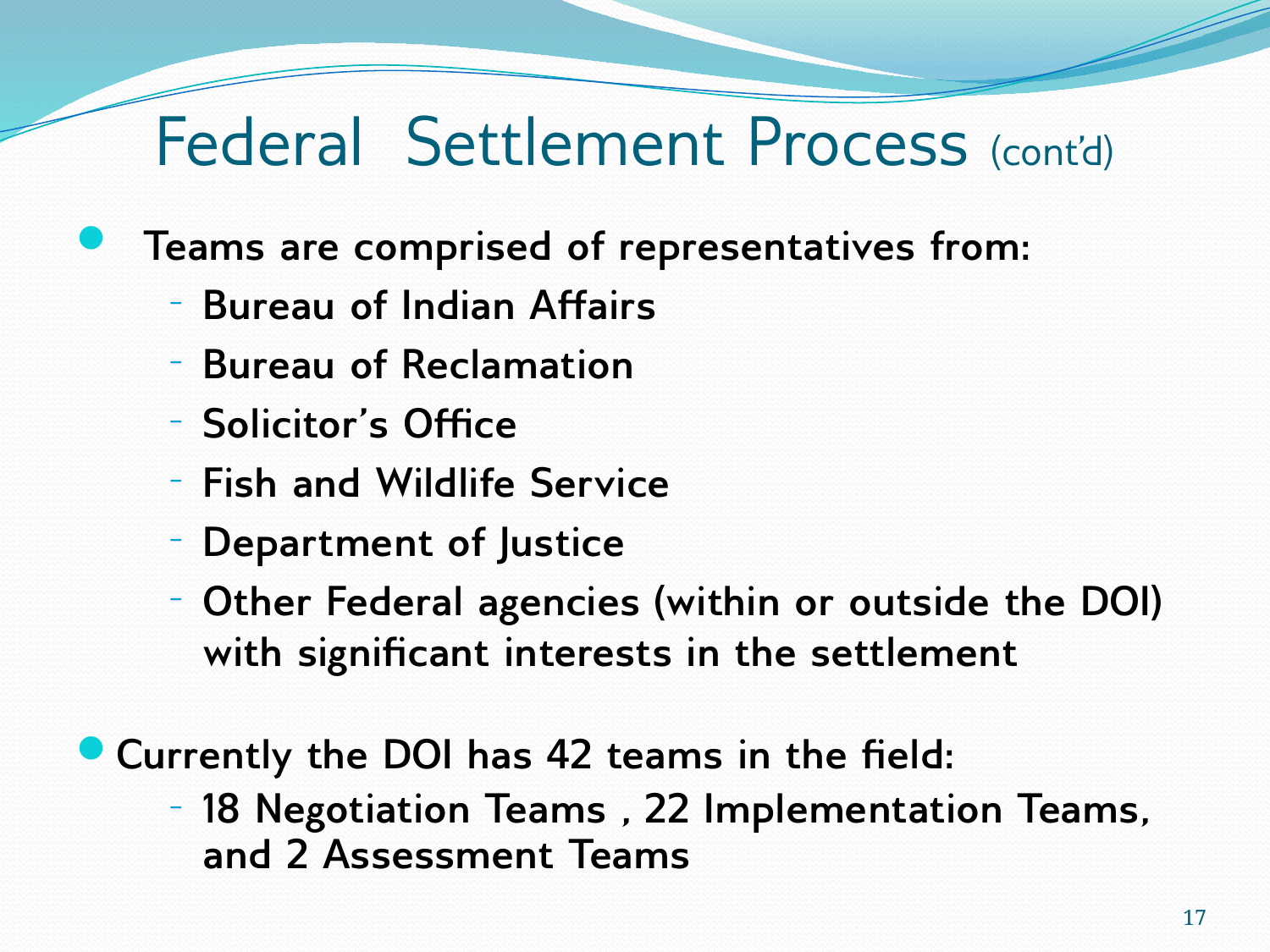

# Federal  Settlement Process (cont’d)
  Teams are comprised of representatives from:
Bureau of Indian Affairs
Bureau of Reclamation
Solicitor’s Office
Fish and Wildlife Service
Department of Justice
Other Federal agencies (within or outside the DOI) with significant interests in the settlement

Currently the DOI has 42 teams in the field:
18 Negotiation Teams , 22 Implementation Teams, and 2 Assessment Teams

17